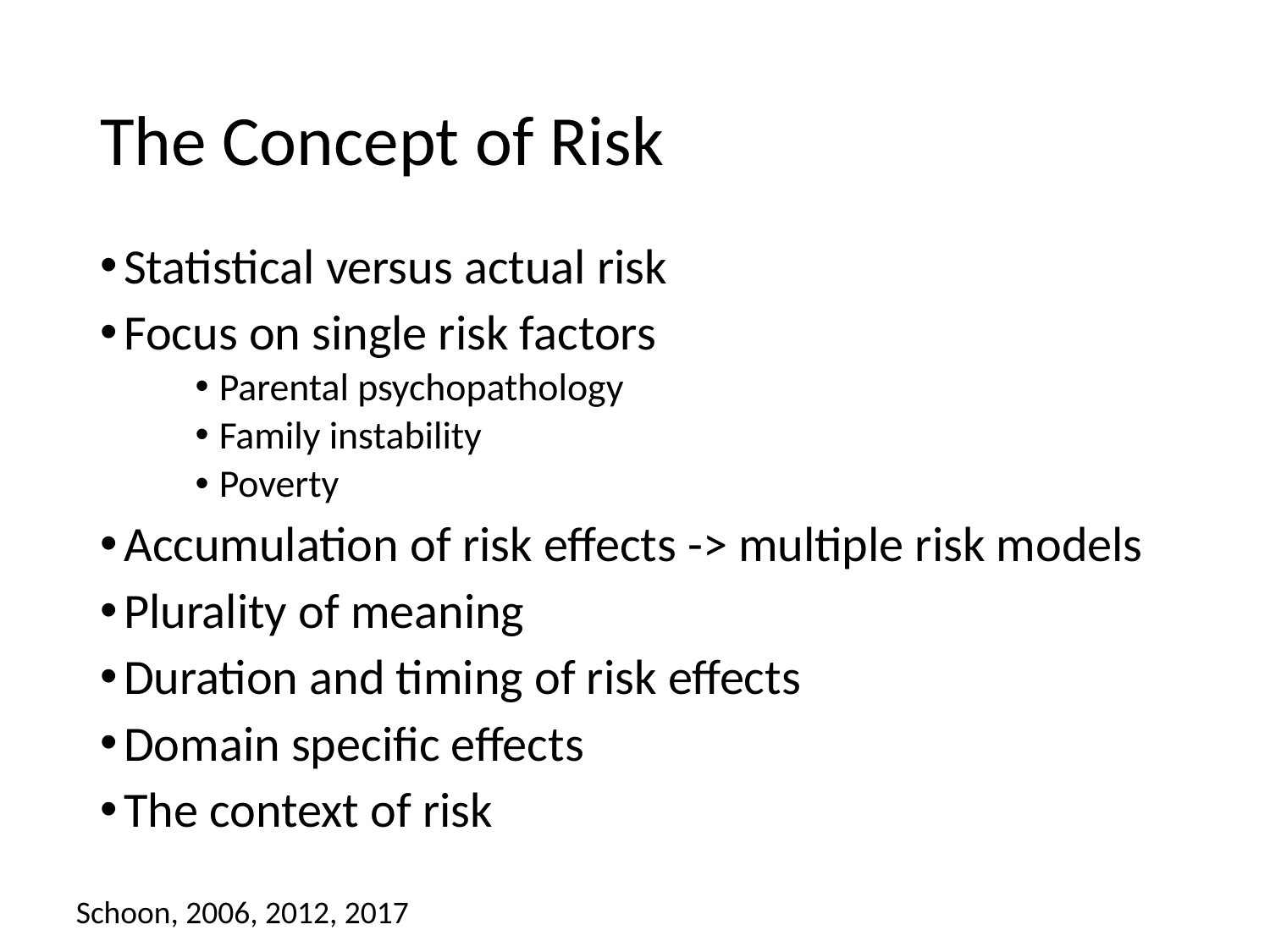

# The Concept of Risk
Statistical versus actual risk
Focus on single risk factors
Parental psychopathology
Family instability
Poverty
Accumulation of risk effects -> multiple risk models
Plurality of meaning
Duration and timing of risk effects
Domain specific effects
The context of risk
Schoon, 2006, 2012, 2017